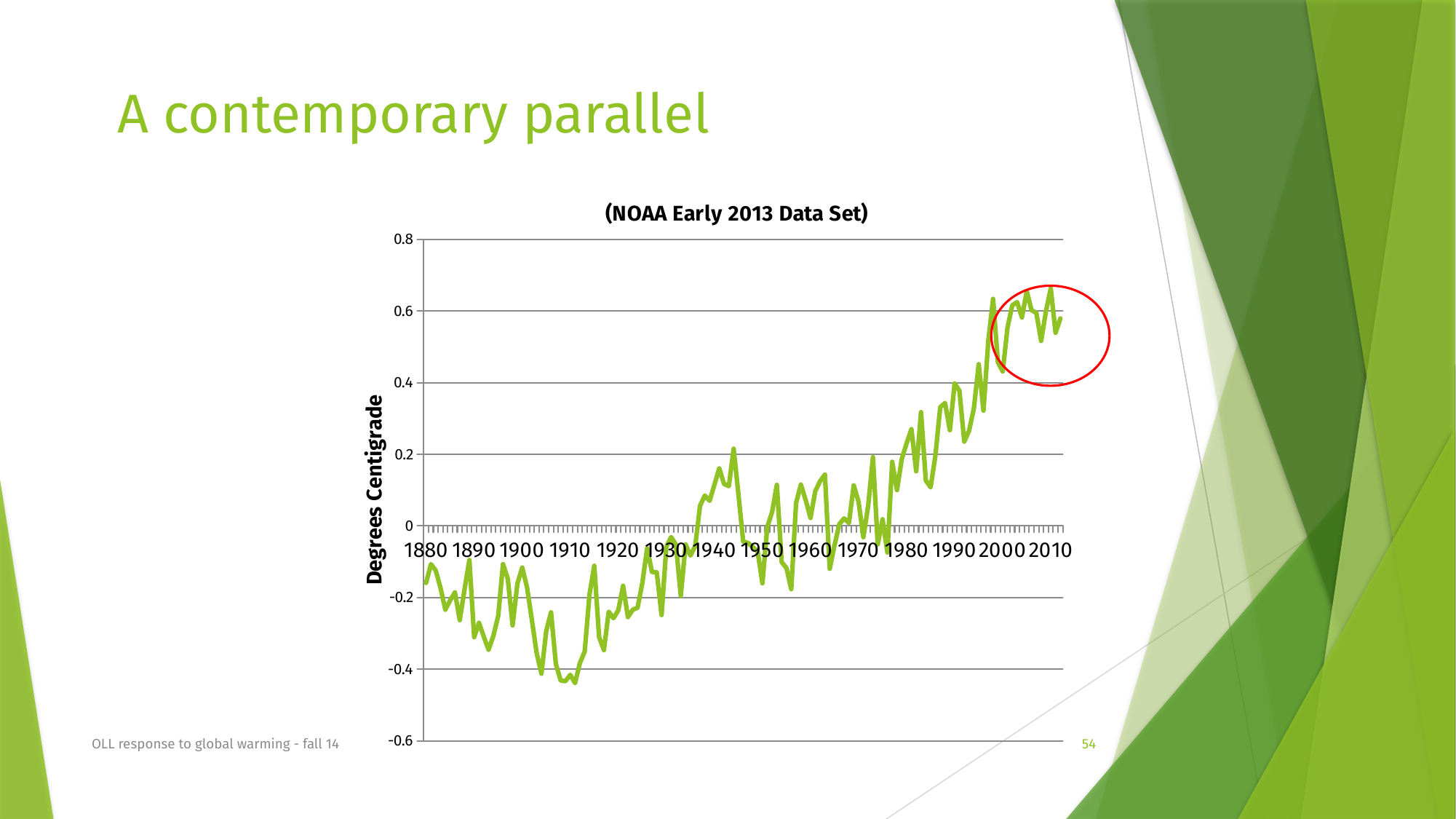

# A contemporary parallel

### Chart: (NOAA Early 2013 Data Set)

| Category |  |
|---|---|
| 1880 | -0.1592 |
| 1881 | -0.1067 |
| 1882 | -0.1244 |
| 1883 | -0.1734 |
| 1884 | -0.2339 |
| 1885 | -0.2075 |
| 1886 | -0.1856 |
| 1887 | -0.2631 |
| 1888 | -0.1771 |
| 1889 | -0.0951 |
| 1890 | -0.3106 |
| 1891 | -0.2705 |
| 1892 | -0.309 |
| 1893 | -0.3455 |
| 1894 | -0.3068 |
| 1895 | -0.2516 |
| 1896 | -0.1066 |
| 1897 | -0.1476 |
| 1898 | -0.2777 |
| 1899 | -0.1609 |
| 1900 | -0.1163 |
| 1901 | -0.1716 |
| 1902 | -0.2618 |
| 1903 | -0.3541 |
| 1904 | -0.4125 |
| 1905 | -0.2934 |
| 1906 | -0.2413 |
| 1907 | -0.3854 |
| 1908 | -0.4316 |
| 1909 | -0.4334 |
| 1910 | -0.4158 |
| 1911 | -0.4388 |
| 1912 | -0.3826 |
| 1913 | -0.3506 |
| 1914 | -0.1909 |
| 1915 | -0.1112 |
| 1916 | -0.3102 |
| 1917 | -0.3468 |
| 1918 | -0.2396 |
| 1919 | -0.2576 |
| 1920 | -0.2354 |
| 1921 | -0.1672 |
| 1922 | -0.2545 |
| 1923 | -0.2339 |
| 1924 | -0.2286 |
| 1925 | -0.1589 |
| 1926 | -0.0625 |
| 1927 | -0.1284 |
| 1928 | -0.1297 |
| 1929 | -0.2488 |
| 1930 | -0.0574 |
| 1931 | -0.0313 |
| 1932 | -0.0526 |
| 1933 | -0.1952 |
| 1934 | -0.0518 |
| 1935 | -0.0828 |
| 1936 | -0.056 |
| 1937 | 0.056 |
| 1938 | 0.0847 |
| 1939 | 0.07 |
| 1940 | 0.115 |
| 1941 | 0.1605 |
| 1942 | 0.117 |
| 1943 | 0.111 |
| 1944 | 0.2155 |
| 1945 | 0.089 |
| 1946 | -0.044 |
| 1947 | -0.0476 |
| 1948 | -0.0593 |
| 1949 | -0.071 |
| 1950 | -0.1602 |
| 1951 | -0.0037 |
| 1952 | 0.0383 |
| 1953 | 0.1145 |
| 1954 | -0.101 |
| 1955 | -0.1175 |
| 1956 | -0.1767 |
| 1957 | 0.0641 |
| 1958 | 0.1151 |
| 1959 | 0.0721 |
| 1960 | 0.0221 |
| 1961 | 0.0971 |
| 1962 | 0.1247 |
| 1963 | 0.1432 |
| 1964 | -0.1197 |
| 1965 | -0.054 |
| 1966 | 0.0051 |
| 1967 | 0.0209 |
| 1968 | 0.0081 |
| 1969 | 0.1132 |
| 1970 | 0.0672 |
| 1971 | -0.0315 |
| 1972 | 0.0563 |
| 1973 | 0.192 |
| 1974 | -0.0515 |
| 1975 | 0.0185 |
| 1976 | -0.0742 |
| 1977 | 0.1791 |
| 1978 | 0.0999 |
| 1979 | 0.1867 |
| 1980 | 0.2305 |
| 1981 | 0.2701 |
| 1982 | 0.1524 |
| 1983 | 0.3177 |
| 1984 | 0.1269 |
| 1985 | 0.1077 |
| 1986 | 0.1971 |
| 1987 | 0.3316 |
| 1988 | 0.343 |
| 1989 | 0.2673 |
| 1990 | 0.3976 |
| 1991 | 0.3772 |
| 1992 | 0.2354 |
| 1993 | 0.2659 |
| 1994 | 0.328 |
| 1995 | 0.4514 |
| 1996 | 0.3217 |
| 1997 | 0.5158 |
| 1998 | 0.6339 |
| 1999 | 0.4568 |
| 2000 | 0.4313 |
| 2001 | 0.5532 |
| 2002 | 0.6159 |
| 2003 | 0.6246 |
| 2004 | 0.5819 |
| 2005 | 0.6549 |
| 2006 | 0.6022 |
| 2007 | 0.5946 |
| 2008 | 0.5164 |
| 2009 | 0.5989 |
| 2010 | 0.6628 |
| 2011 | 0.5389 |
| 2012 | 0.5792 |
OLL response to global warming - fall 14
54